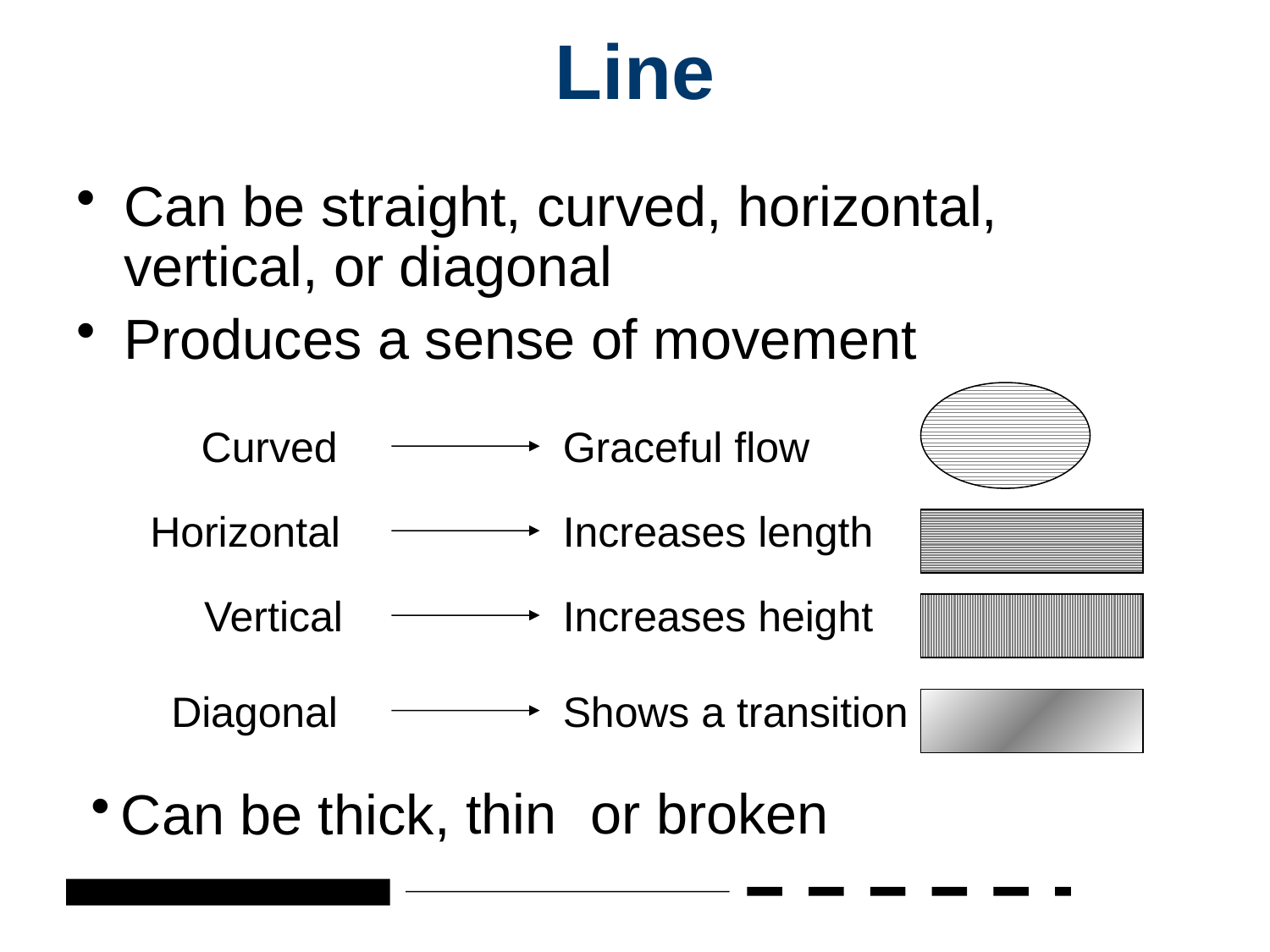

# Line
Can be straight, curved, horizontal, vertical, or diagonal
Produces a sense of movement

Graceful flow
 Curved

Horizontal
Increases length

 Vertical
Increases height

Diagonal
Shows a transition

or broken
thin
Can be thick,